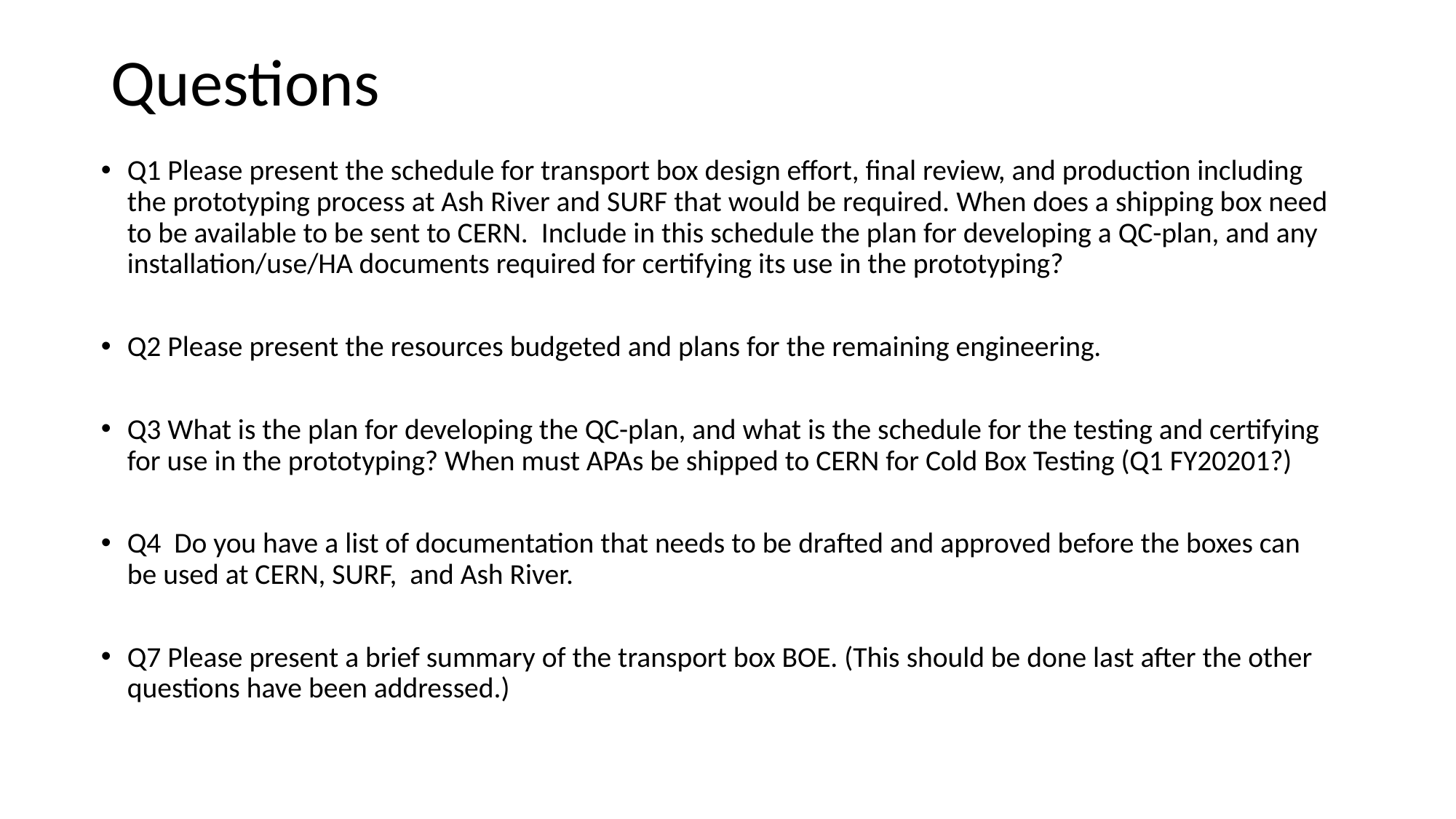

# Questions
Q1 Please present the schedule for transport box design effort, final review, and production including the prototyping process at Ash River and SURF that would be required. When does a shipping box need to be available to be sent to CERN.  Include in this schedule the plan for developing a QC-plan, and any installation/use/HA documents required for certifying its use in the prototyping?

Q2 Please present the resources budgeted and plans for the remaining engineering.

Q3 What is the plan for developing the QC-plan, and what is the schedule for the testing and certifying for use in the prototyping? When must APAs be shipped to CERN for Cold Box Testing (Q1 FY20201?)

Q4  Do you have a list of documentation that needs to be drafted and approved before the boxes can be used at CERN, SURF,  and Ash River.

Q7 Please present a brief summary of the transport box BOE. (This should be done last after the other questions have been addressed.)